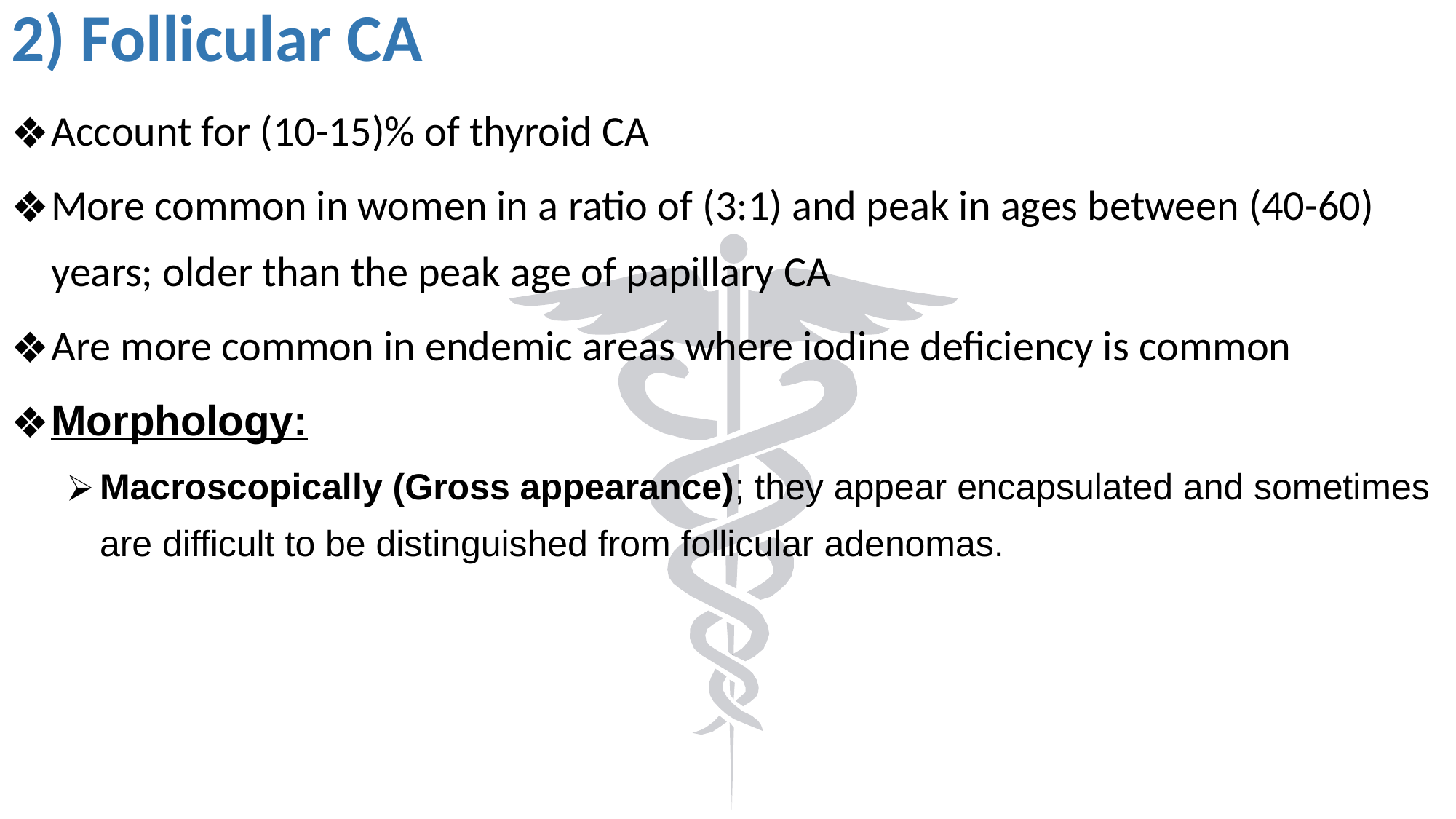

# 2) Follicular CA
Account for (10-15)% of thyroid CA
More common in women in a ratio of (3:1) and peak in ages between (40-60) years; older than the peak age of papillary CA
Are more common in endemic areas where iodine deficiency is common
Morphology:
Macroscopically (Gross appearance); they appear encapsulated and sometimes are difficult to be distinguished from follicular adenomas.